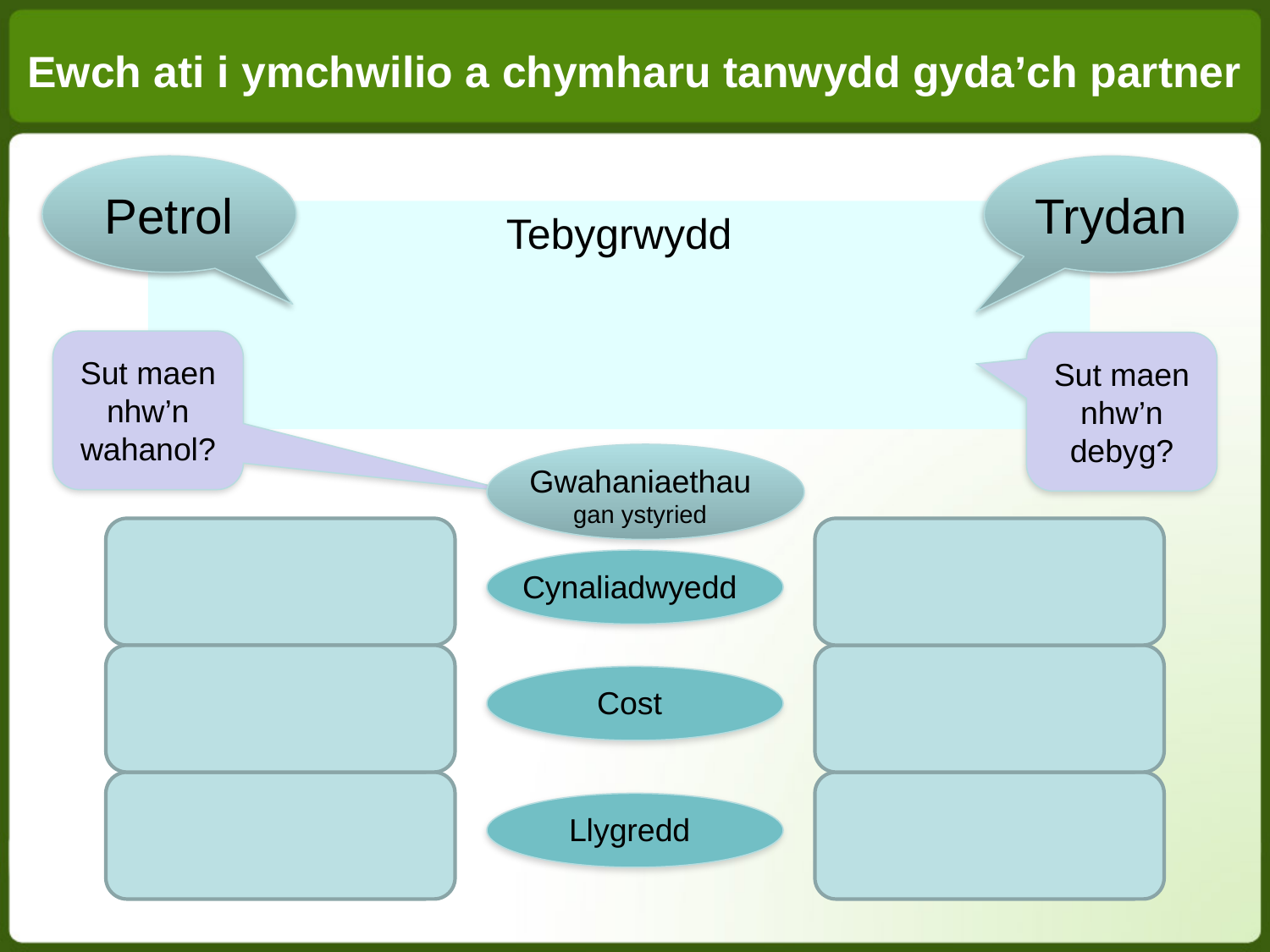

Ewch ati i ymchwilio a chymharu tanwydd gyda’ch partner
Petrol
Trydan
Tebygrwydd

Sut maen nhw’n wahanol?
Sut maen nhw’n debyg?

Gwahaniaethau
gan ystyried

Cynaliadwyedd

Cost

Llygredd